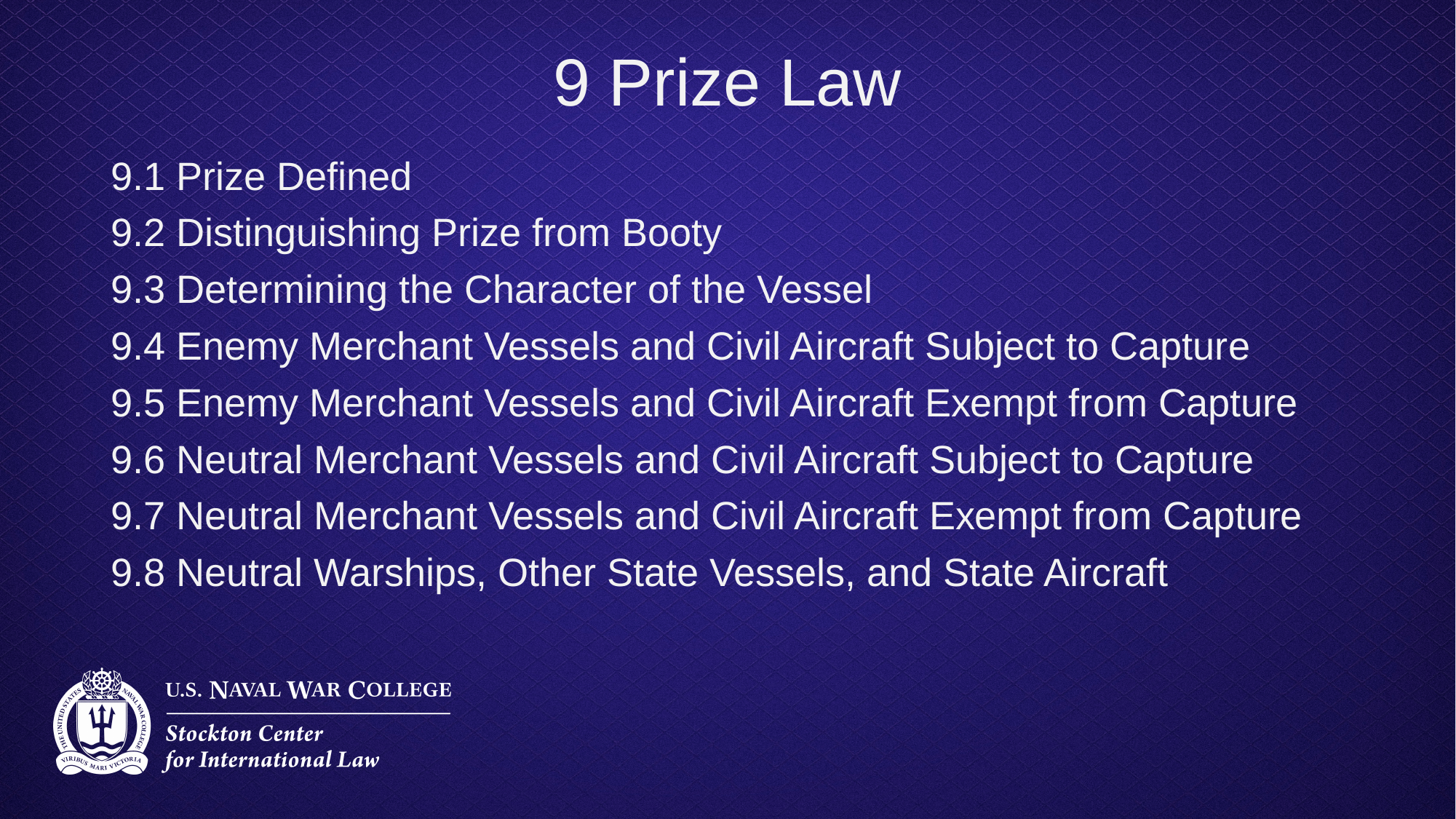

# 9 Prize Law
9.1 Prize Defined
9.2 Distinguishing Prize from Booty
9.3 Determining the Character of the Vessel
9.4 Enemy Merchant Vessels and Civil Aircraft Subject to Capture
9.5 Enemy Merchant Vessels and Civil Aircraft Exempt from Capture
9.6 Neutral Merchant Vessels and Civil Aircraft Subject to Capture
9.7 Neutral Merchant Vessels and Civil Aircraft Exempt from Capture
9.8 Neutral Warships, Other State Vessels, and State Aircraft